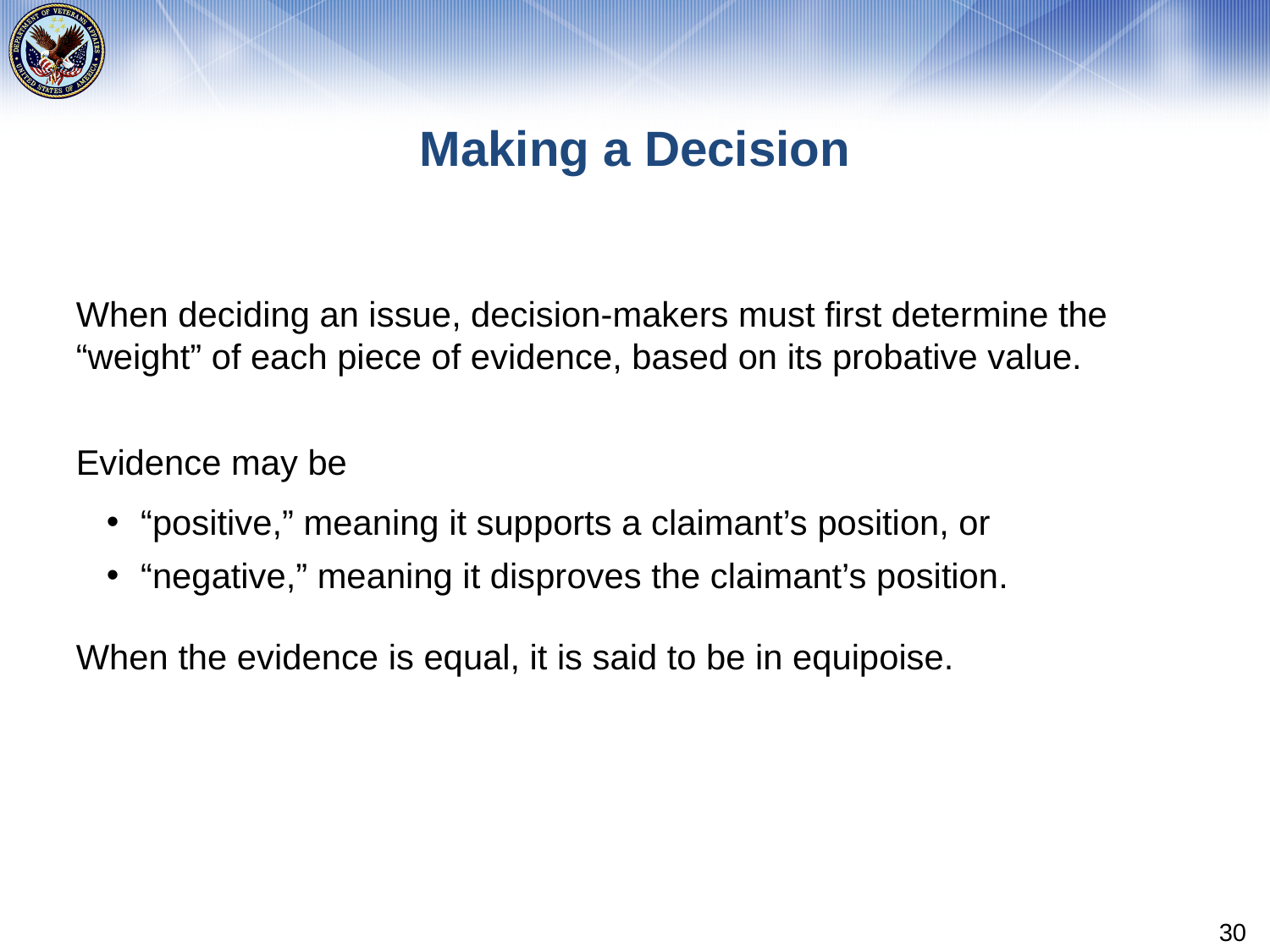

# Making a Decision
When deciding an issue, decision-makers must first determine the “weight” of each piece of evidence, based on its probative value.

Evidence may be
“positive,” meaning it supports a claimant’s position, or
“negative,” meaning it disproves the claimant’s position.
When the evidence is equal, it is said to be in equipoise.
30